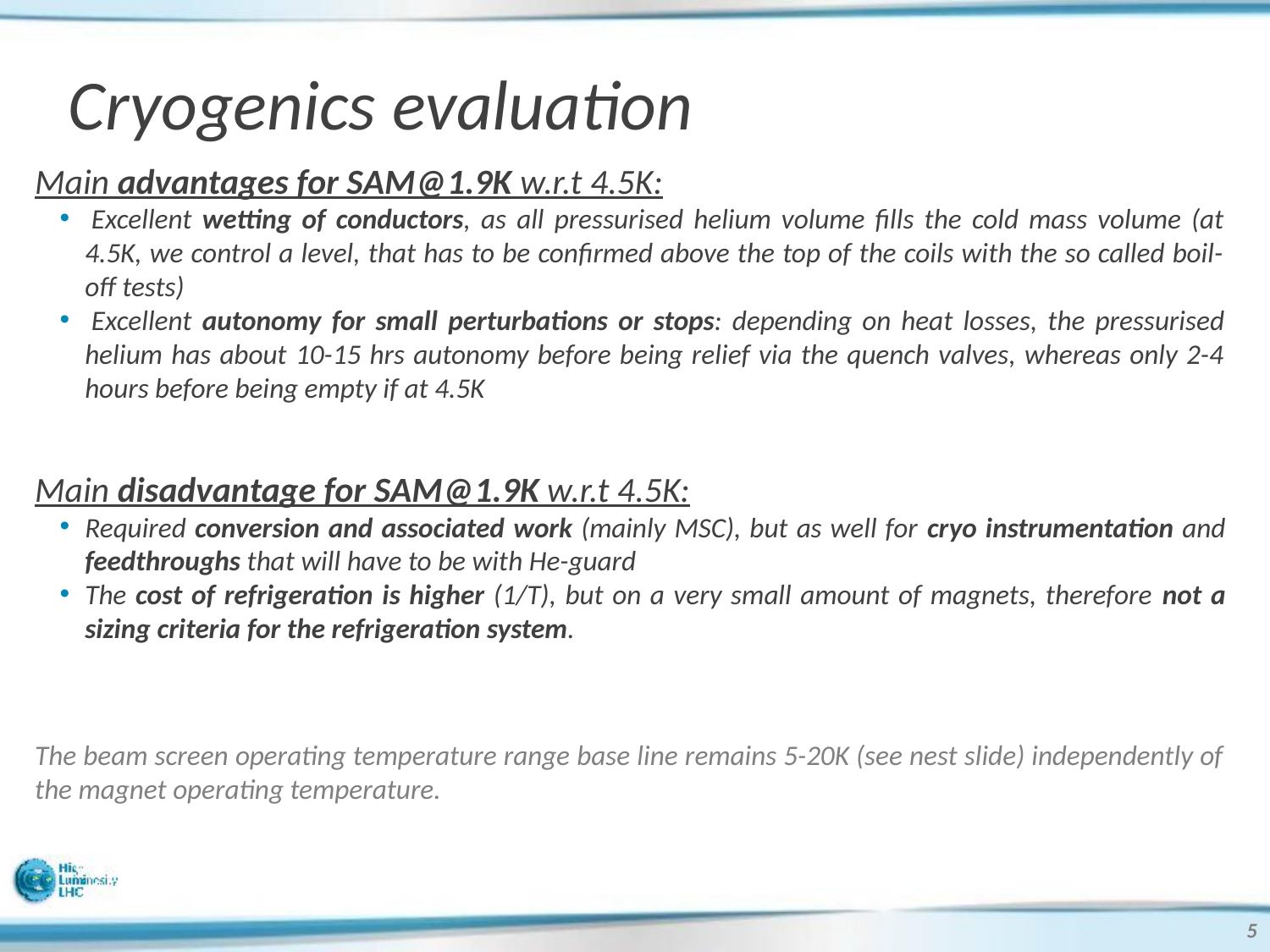

# Cryogenics evaluation
Main advantages for SAM@1.9K w.r.t 4.5K:
 Excellent wetting of conductors, as all pressurised helium volume fills the cold mass volume (at 4.5K, we control a level, that has to be confirmed above the top of the coils with the so called boil-off tests)
 Excellent autonomy for small perturbations or stops: depending on heat losses, the pressurised helium has about 10-15 hrs autonomy before being relief via the quench valves, whereas only 2-4 hours before being empty if at 4.5K

Main disadvantage for SAM@1.9K w.r.t 4.5K:
Required conversion and associated work (mainly MSC), but as well for cryo instrumentation and feedthroughs that will have to be with He-guard
The cost of refrigeration is higher (1/T), but on a very small amount of magnets, therefore not a sizing criteria for the refrigeration system.

The beam screen operating temperature range base line remains 5-20K (see nest slide) independently of the magnet operating temperature.
5